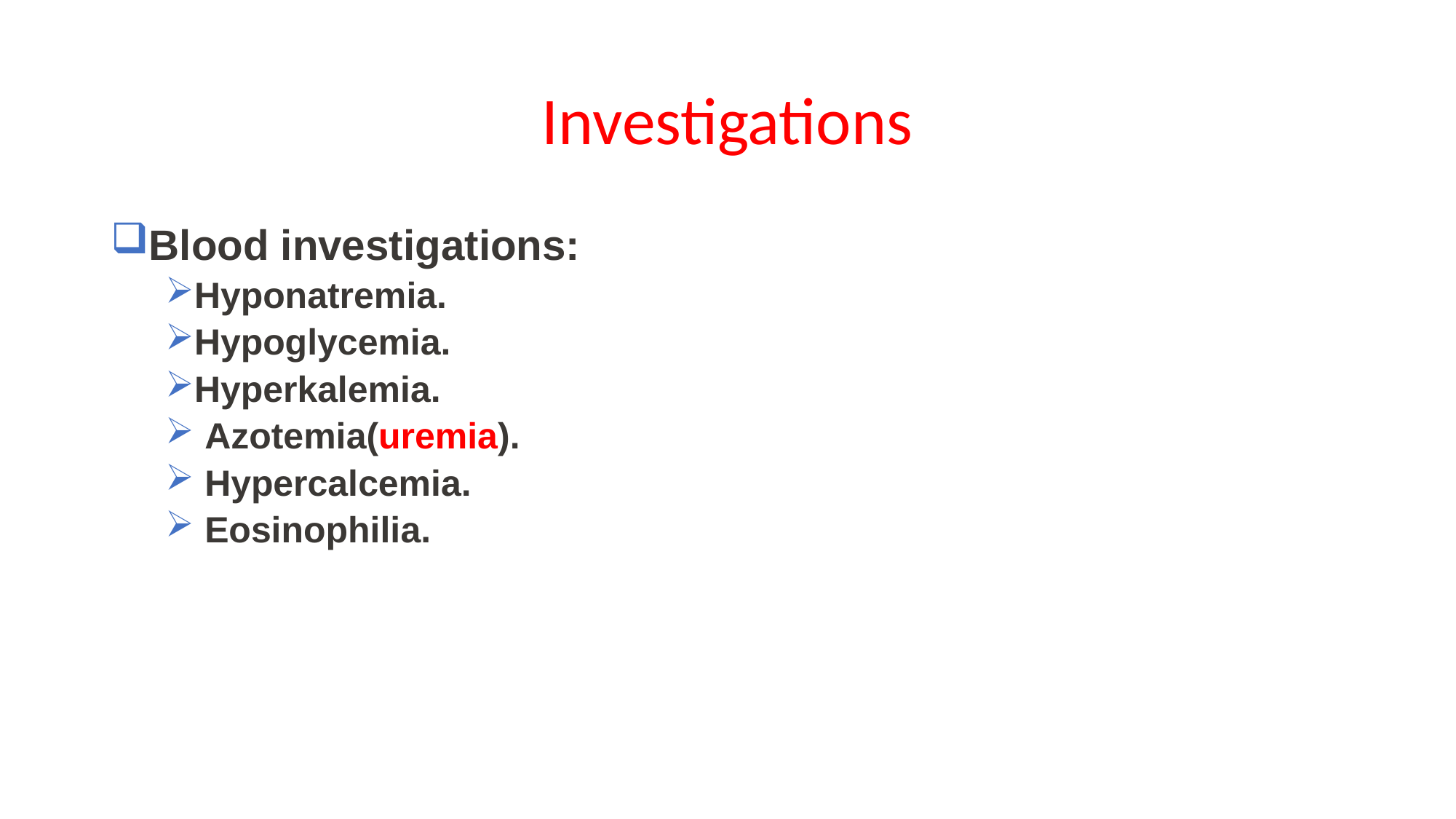

# Investigations
Blood investigations:
Hyponatremia.
Hypoglycemia.
Hyperkalemia.
 Azotemia(uremia).
 Hypercalcemia.
 Eosinophilia.